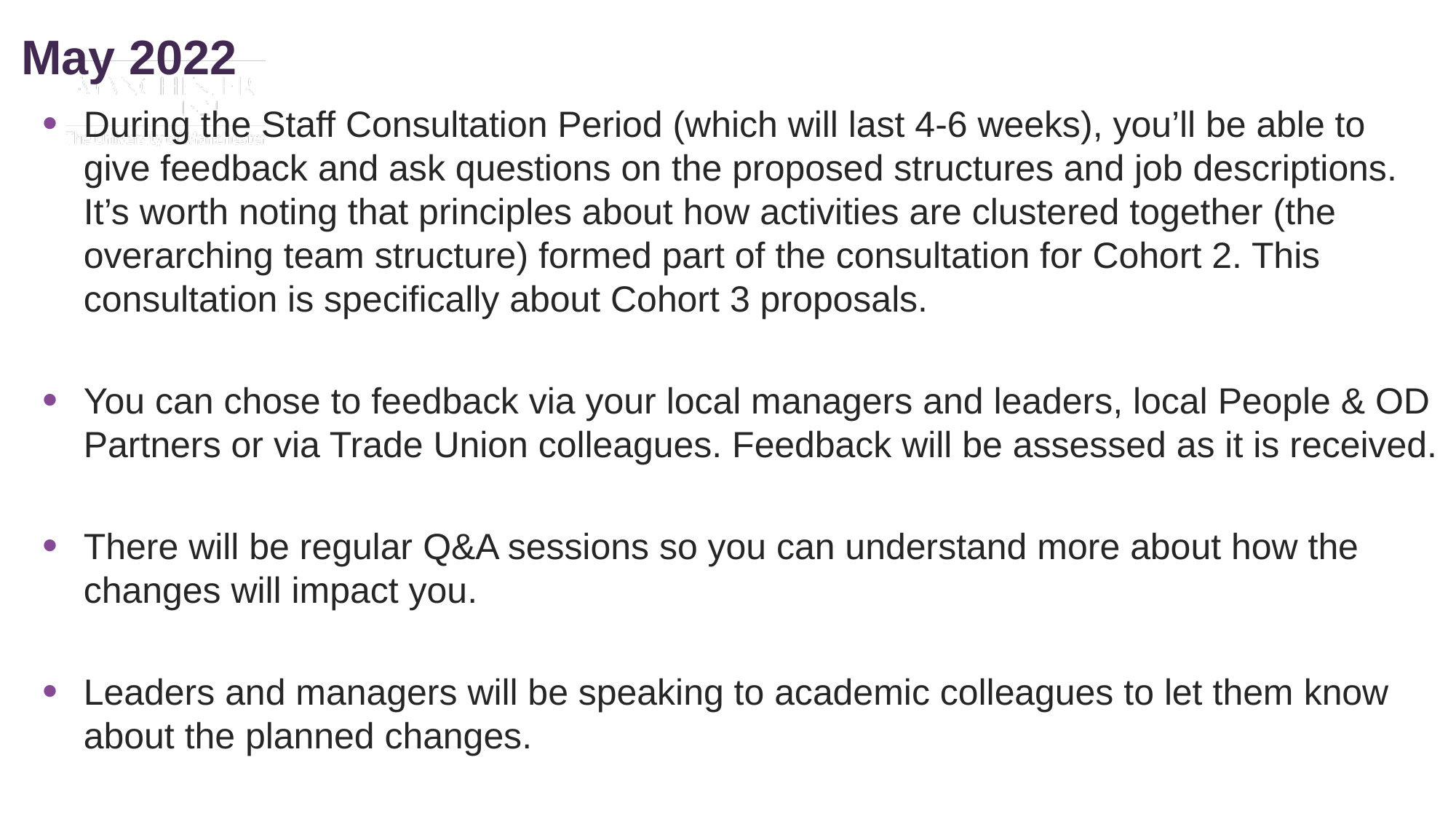

May 2022
During the Staff Consultation Period (which will last 4-6 weeks), you’ll be able to give feedback and ask questions on the proposed structures and job descriptions. It’s worth noting that principles about how activities are clustered together (the overarching team structure) formed part of the consultation for Cohort 2. This consultation is specifically about Cohort 3 proposals.

You can chose to feedback via your local managers and leaders, local People & OD Partners or via Trade Union colleagues. Feedback will be assessed as it is received.

There will be regular Q&A sessions so you can understand more about how the changes will impact you.

Leaders and managers will be speaking to academic colleagues to let them know about the planned changes.